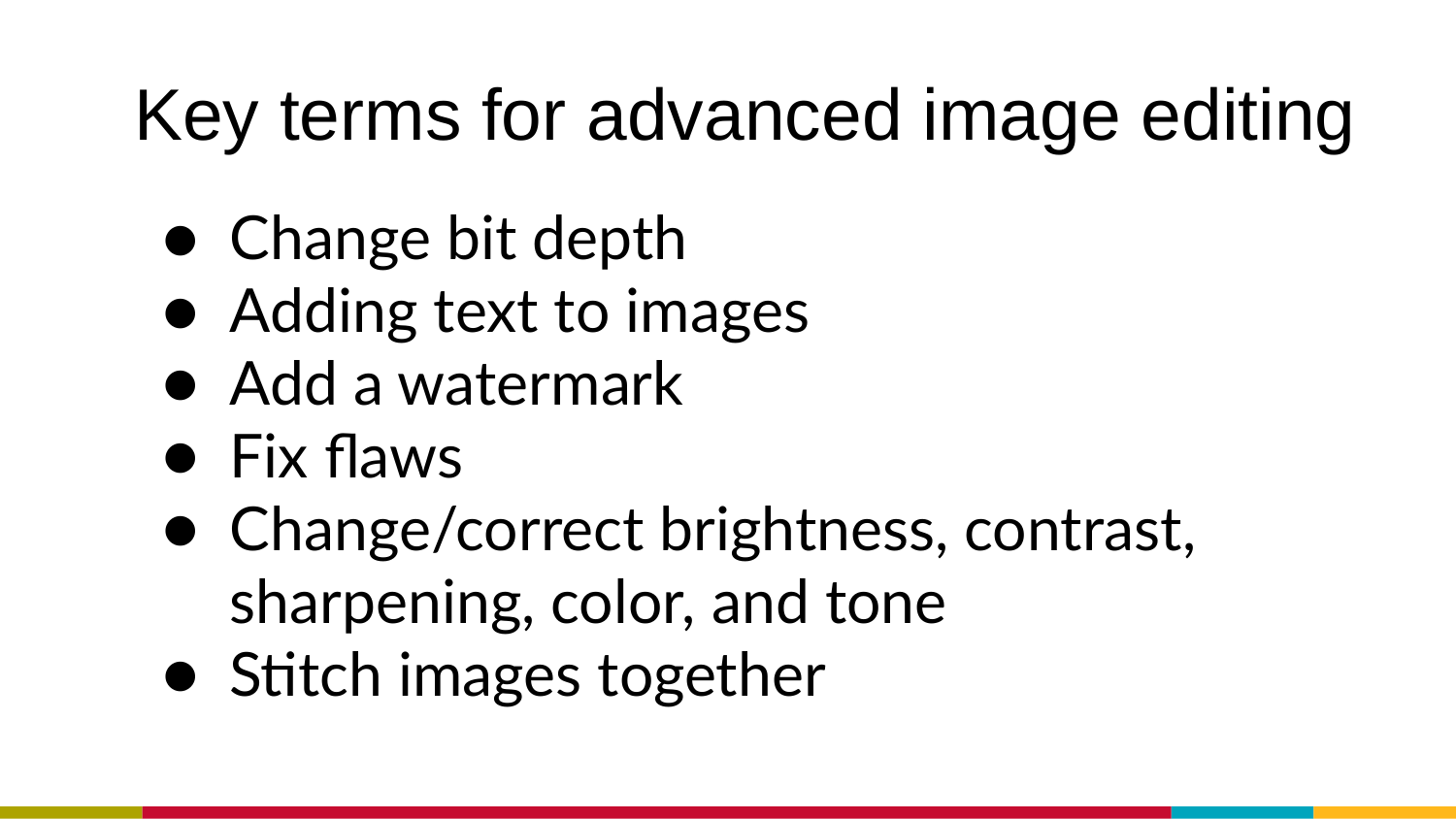

# Key terms for advanced image editing
Change bit depth
Adding text to images
Add a watermark
Fix flaws
Change/correct brightness, contrast, sharpening, color, and tone
Stitch images together